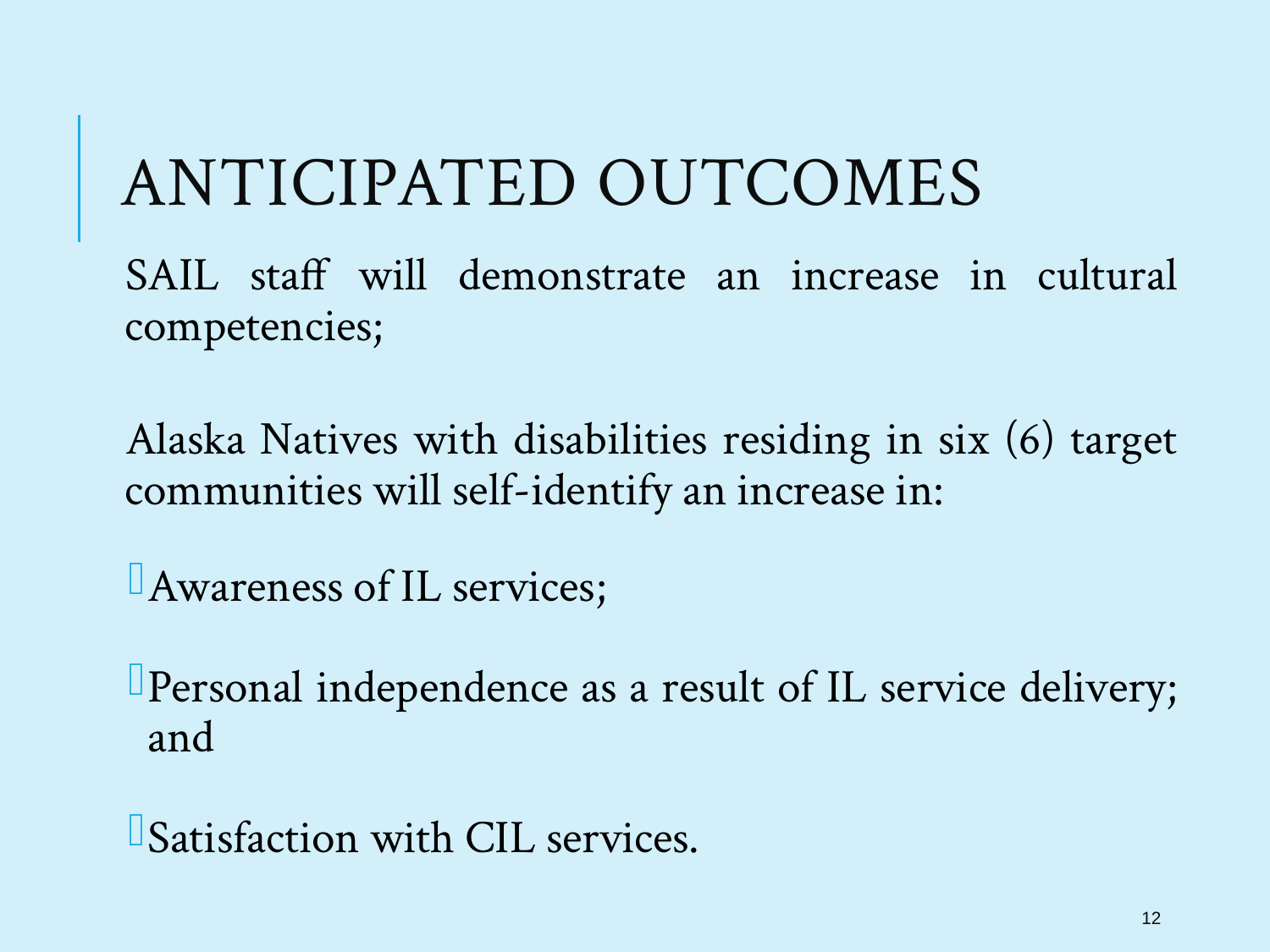

# Anticipated Outcomes
SAIL staff will demonstrate an increase in cultural competencies;

Alaska Natives with disabilities residing in six (6) target communities will self-identify an increase in:

Awareness of IL services;

Personal independence as a result of IL service delivery; and

Satisfaction with CIL services.

12